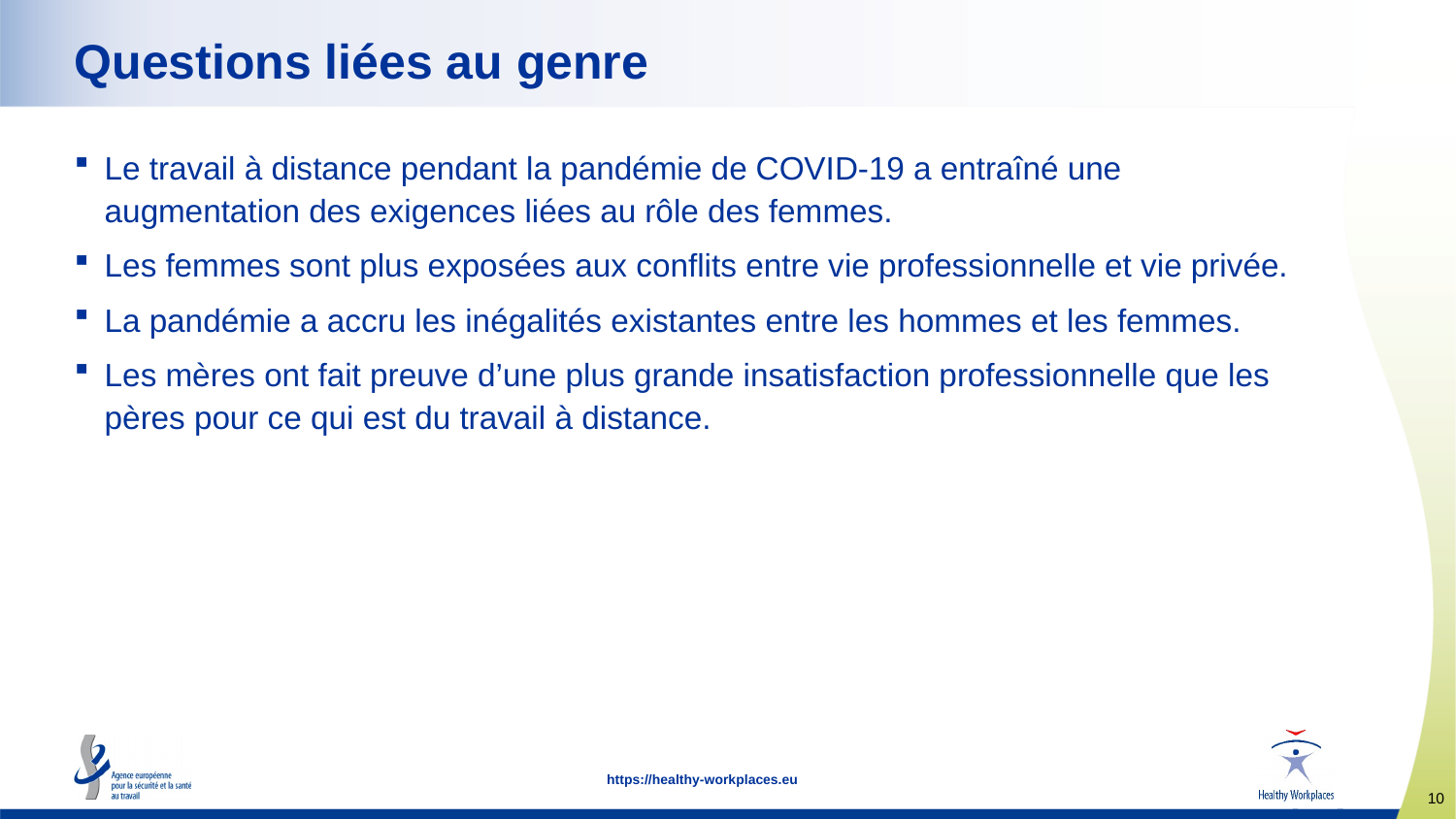

# Questions liées au genre
Le travail à distance pendant la pandémie de COVID-19 a entraîné une augmentation des exigences liées au rôle des femmes.
Les femmes sont plus exposées aux conflits entre vie professionnelle et vie privée.
La pandémie a accru les inégalités existantes entre les hommes et les femmes.
Les mères ont fait preuve d’une plus grande insatisfaction professionnelle que les pères pour ce qui est du travail à distance.